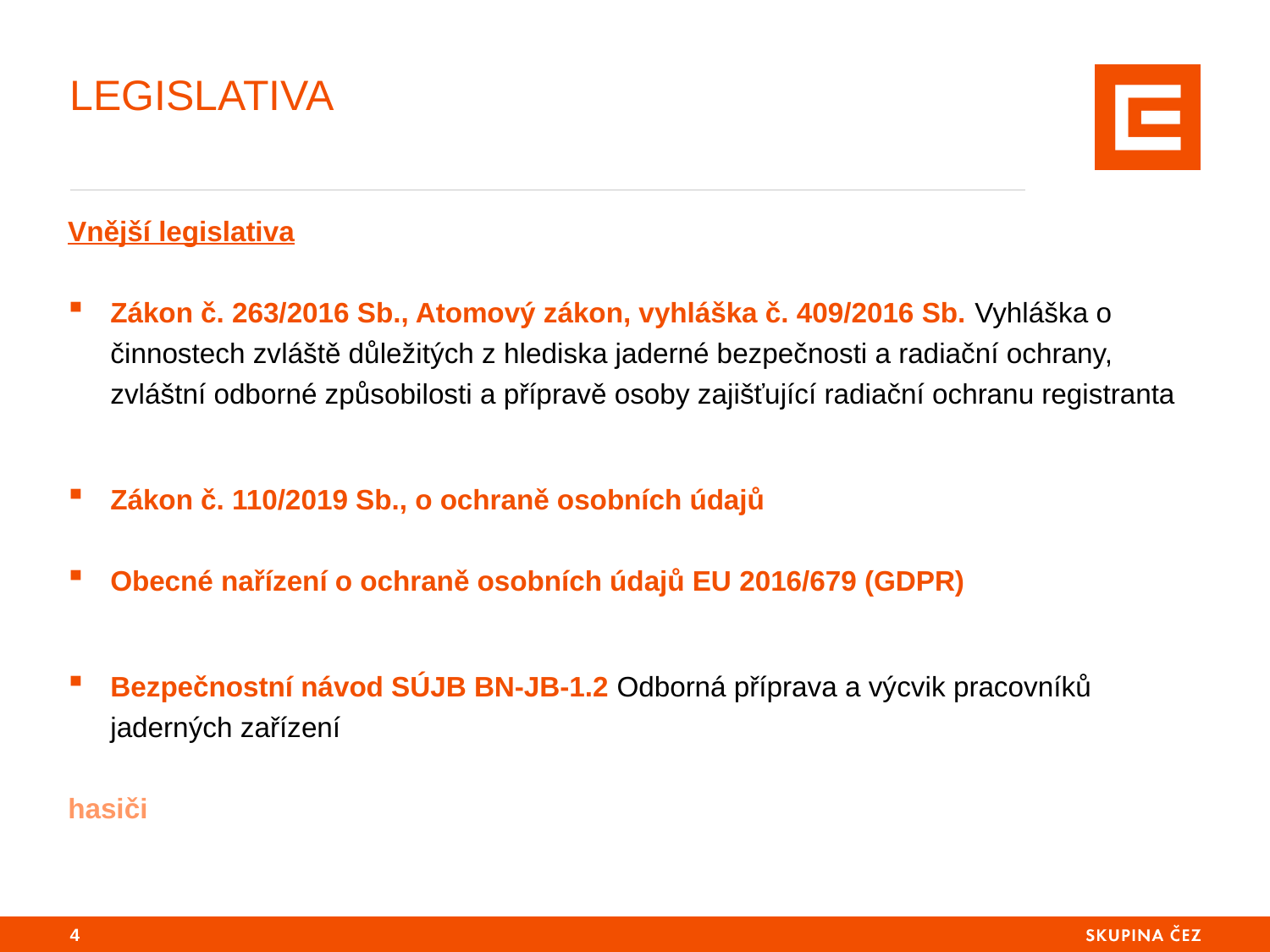

# LEGISLATIVA
Vnější legislativa

Zákon č. 263/2016 Sb., Atomový zákon, vyhláška č. 409/2016 Sb. Vyhláška o činnostech zvláště důležitých z hlediska jaderné bezpečnosti a radiační ochrany, zvláštní odborné způsobilosti a přípravě osoby zajišťující radiační ochranu registranta

Zákon č. 110/2019 Sb., o ochraně osobních údajů

Obecné nařízení o ochraně osobních údajů EU 2016/679 (GDPR)

Bezpečnostní návod SÚJB BN-JB-1.2 Odborná příprava a výcvik pracovníků jaderných zařízení

hasiči

4